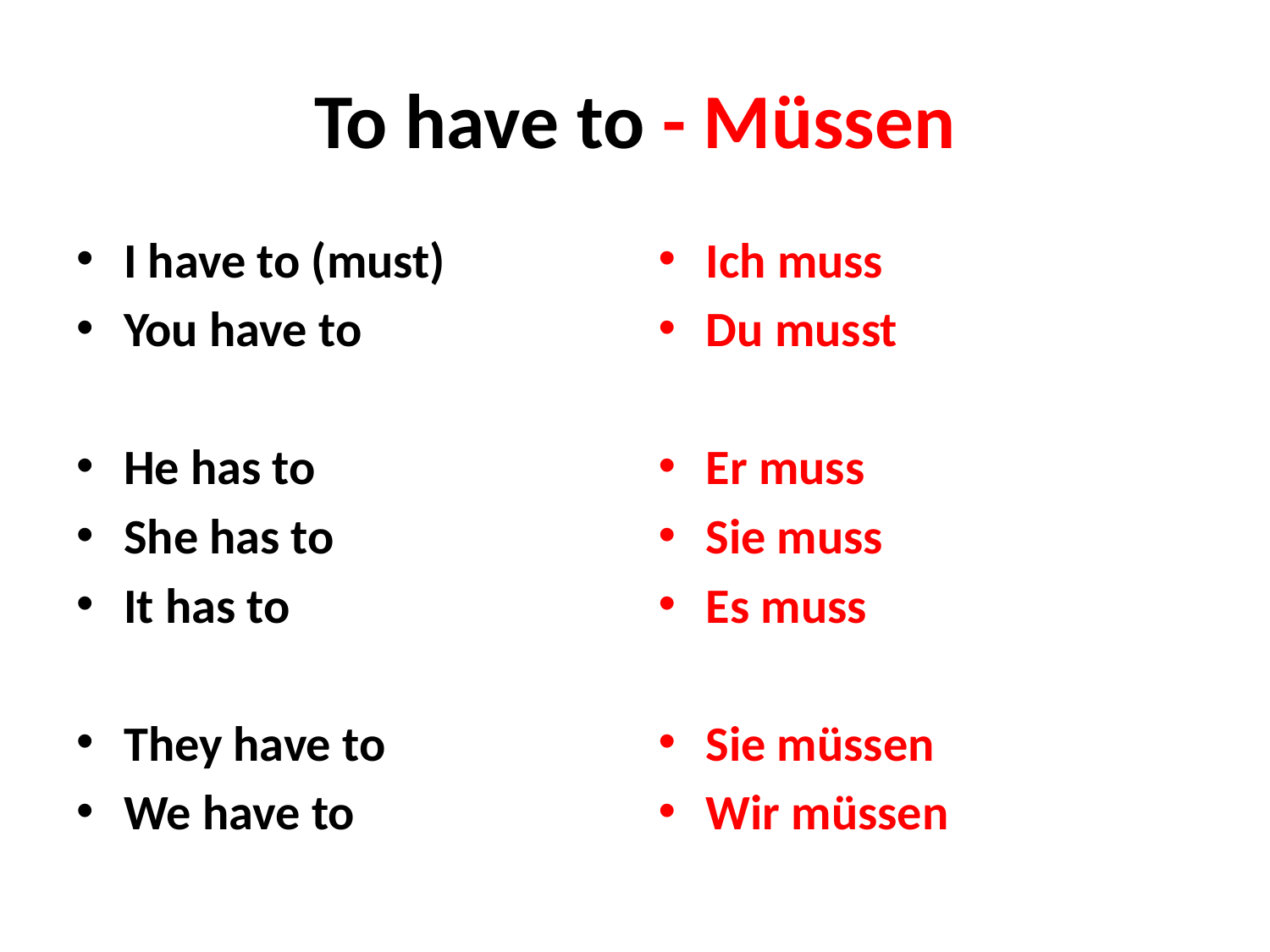

# To have to - Müssen
I have to (must)
You have to

He has to
She has to
It has to

They have to
We have to
Ich muss
Du musst

Er muss
Sie muss
Es muss

Sie müssen
Wir müssen